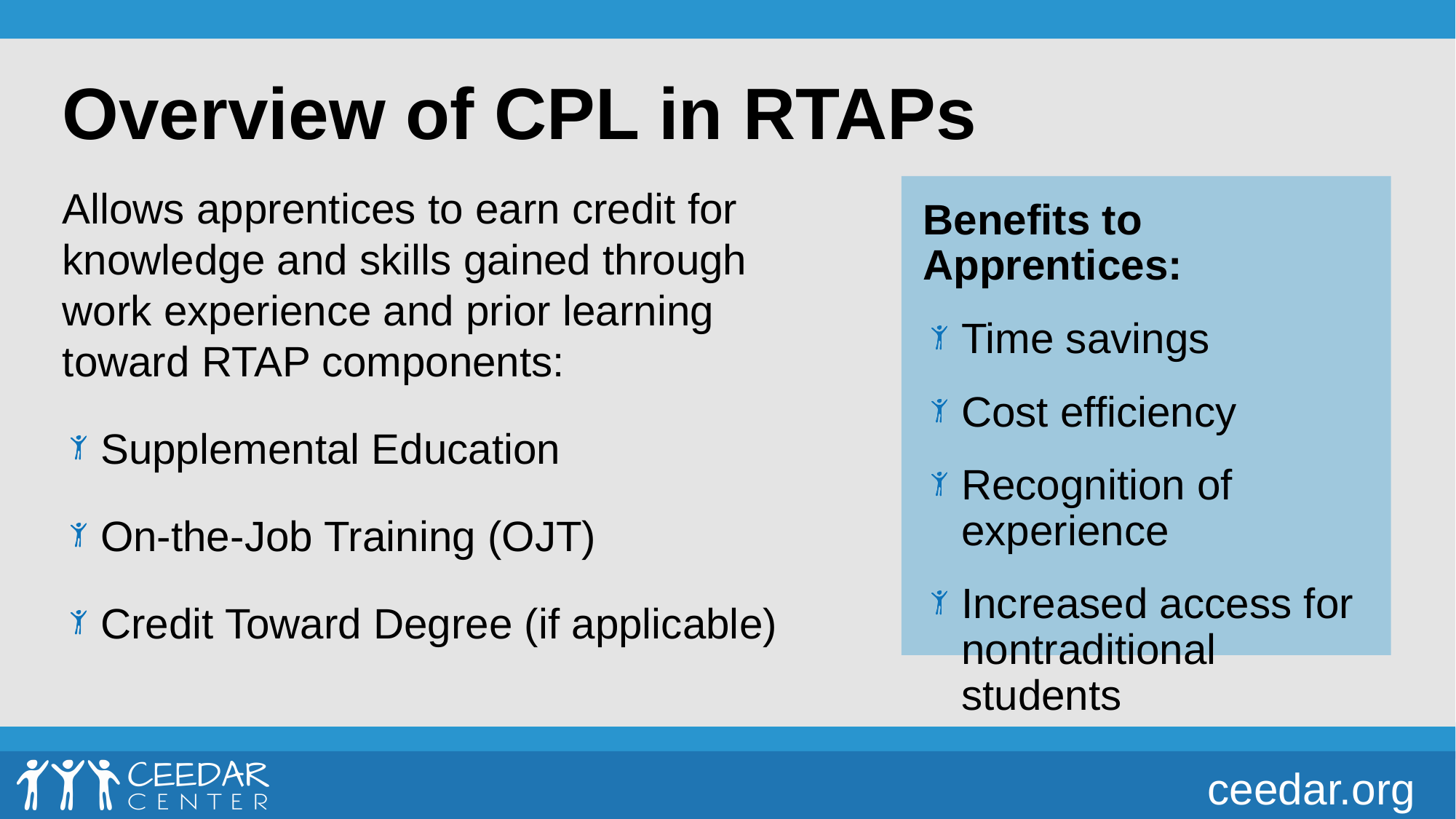

# Overview of CPL in RTAPs
Allows apprentices to earn credit for knowledge and skills gained through work experience and prior learning toward RTAP components:
Supplemental Education
On-the-Job Training (OJT)
Credit Toward Degree (if applicable)
Benefits to Apprentices:
Time savings
Cost efficiency
Recognition of experience
Increased access for nontraditional students